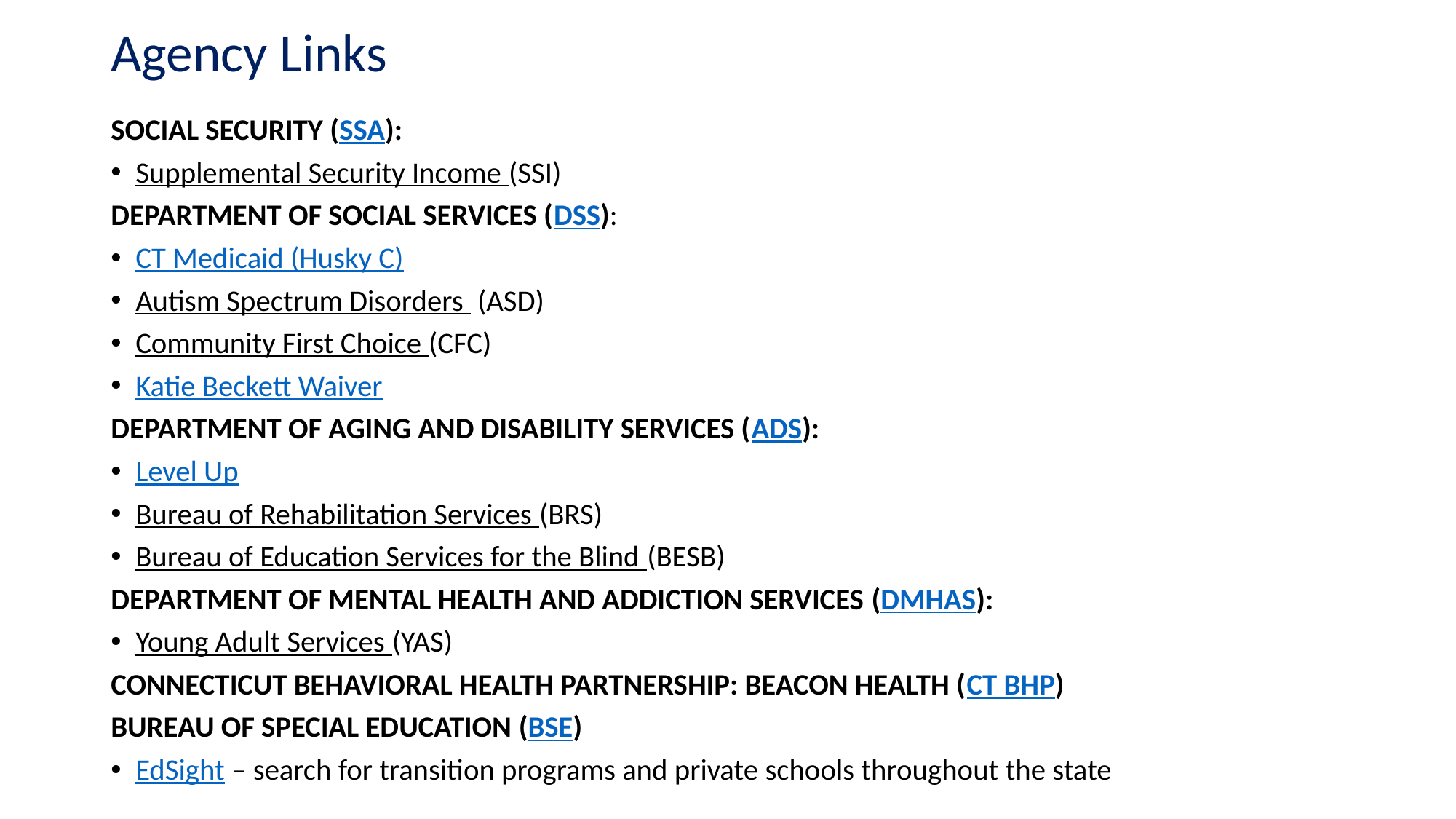

# Agency Links
SOCIAL SECURITY (SSA):
Supplemental Security Income (SSI)
DEPARTMENT OF SOCIAL SERVICES (DSS):
CT Medicaid (Husky C)
Autism Spectrum Disorders  (ASD)
Community First Choice (CFC)
Katie Beckett Waiver
DEPARTMENT OF AGING AND DISABILITY SERVICES (ADS):
Level Up
Bureau of Rehabilitation Services (BRS)
Bureau of Education Services for the Blind (BESB)
Department of Mental Health and Addiction Services (DMHAS):
Young Adult Services (YAS)
CONNECTICUT BEHAVIORAL HEALTH PARTNERSHIP: Beacon health (CT BHP)
Bureau of Special Education (BSE)
EdSight – search for transition programs and private schools throughout the state